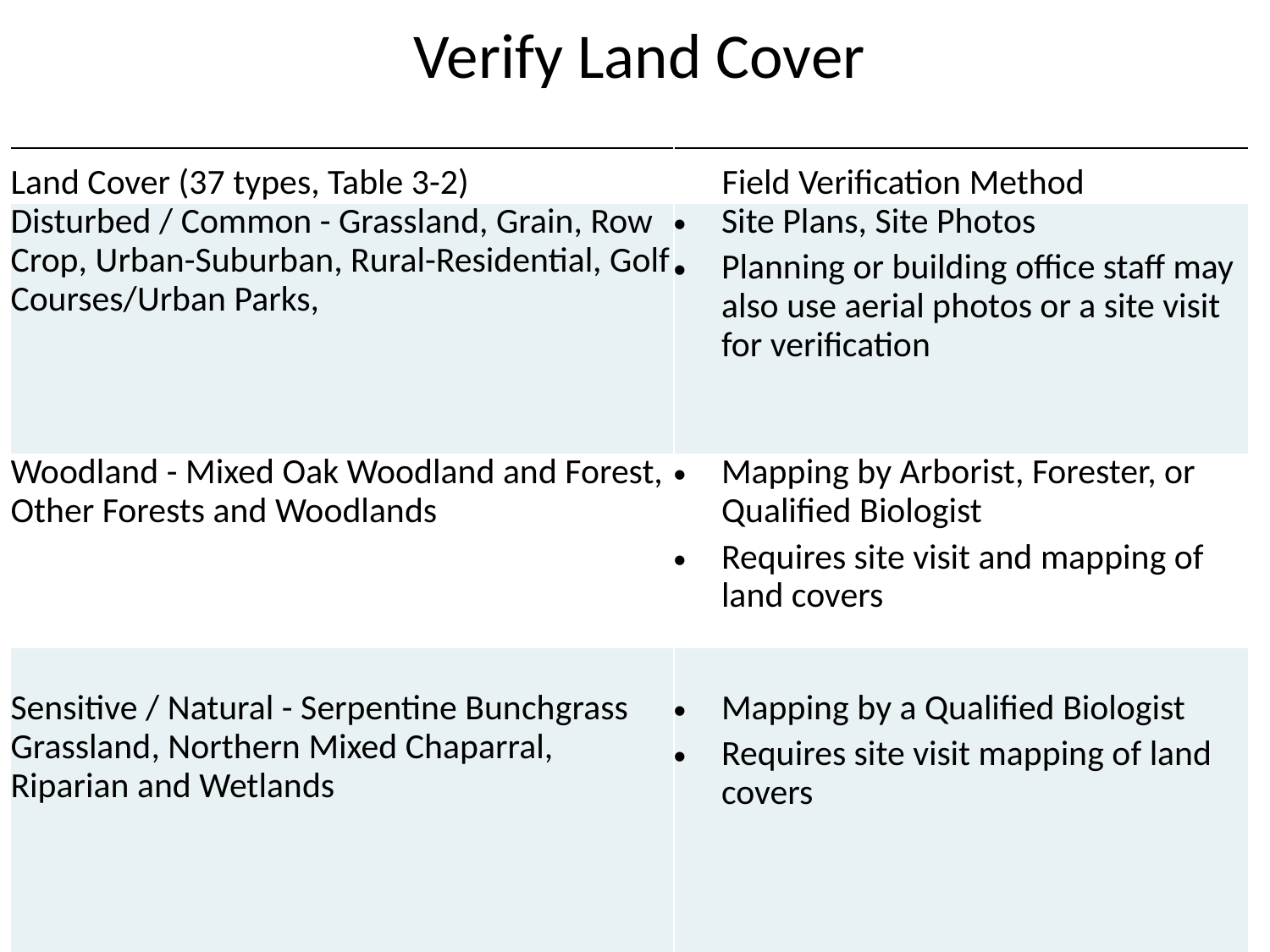

Verify Land Cover

| Land Cover (37 types, Table 3-2) | Field Verification Method |
| --- | --- |
| Disturbed / Common - Grassland, Grain, Row Crop, Urban-Suburban, Rural-Residential, Golf Courses/Urban Parks, | Site Plans, Site Photos Planning or building office staff may also use aerial photos or a site visit for verification |
| Woodland - Mixed Oak Woodland and Forest, Other Forests and Woodlands | Mapping by Arborist, Forester, or Qualified Biologist Requires site visit and mapping of land covers |
| Sensitive / Natural - Serpentine Bunchgrass Grassland, Northern Mixed Chaparral, Riparian and Wetlands | Mapping by a Qualified Biologist Requires site visit mapping of land covers |

43